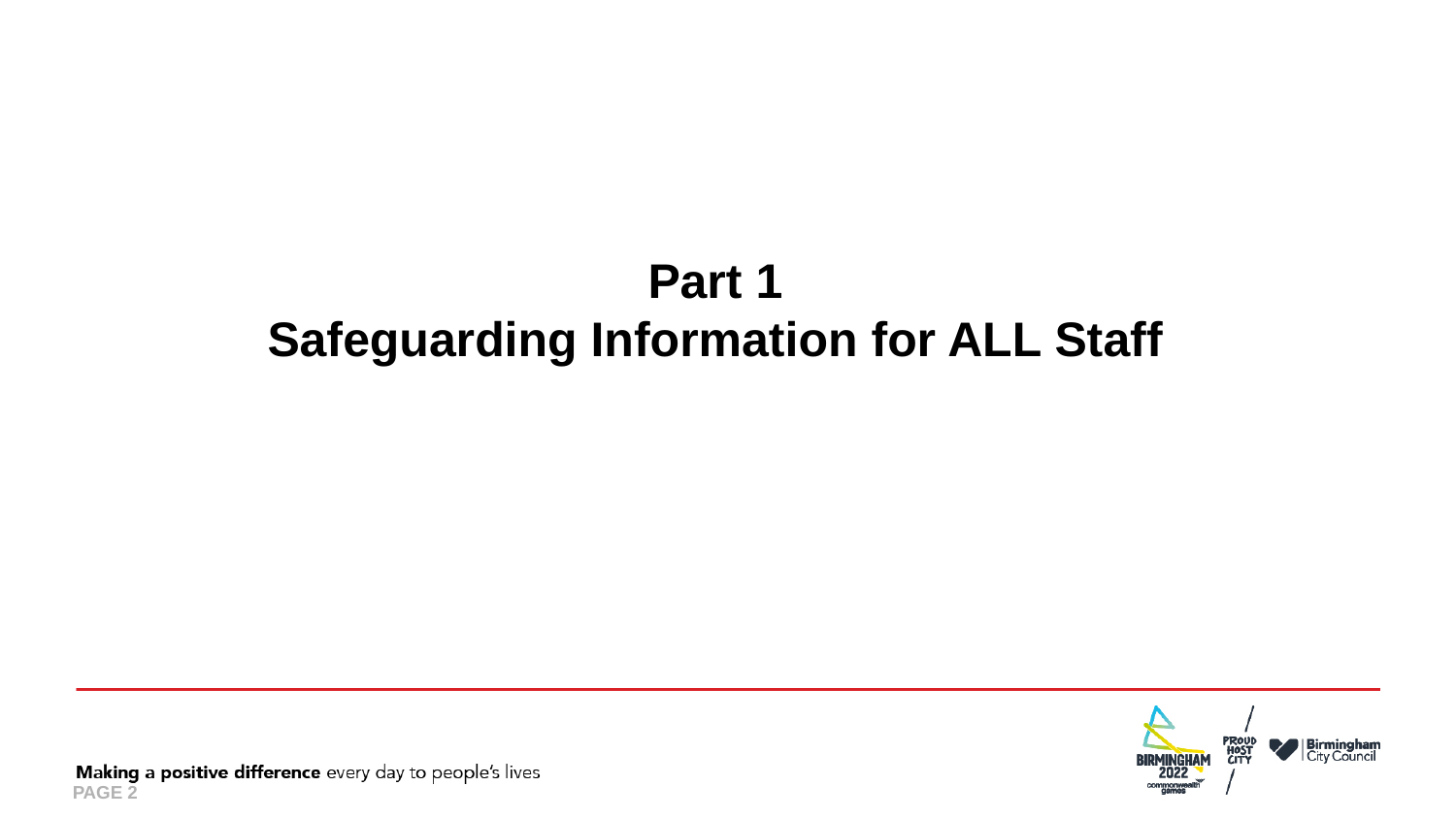

# Part 1 Safeguarding Information for ALL Staff
PAGE 2